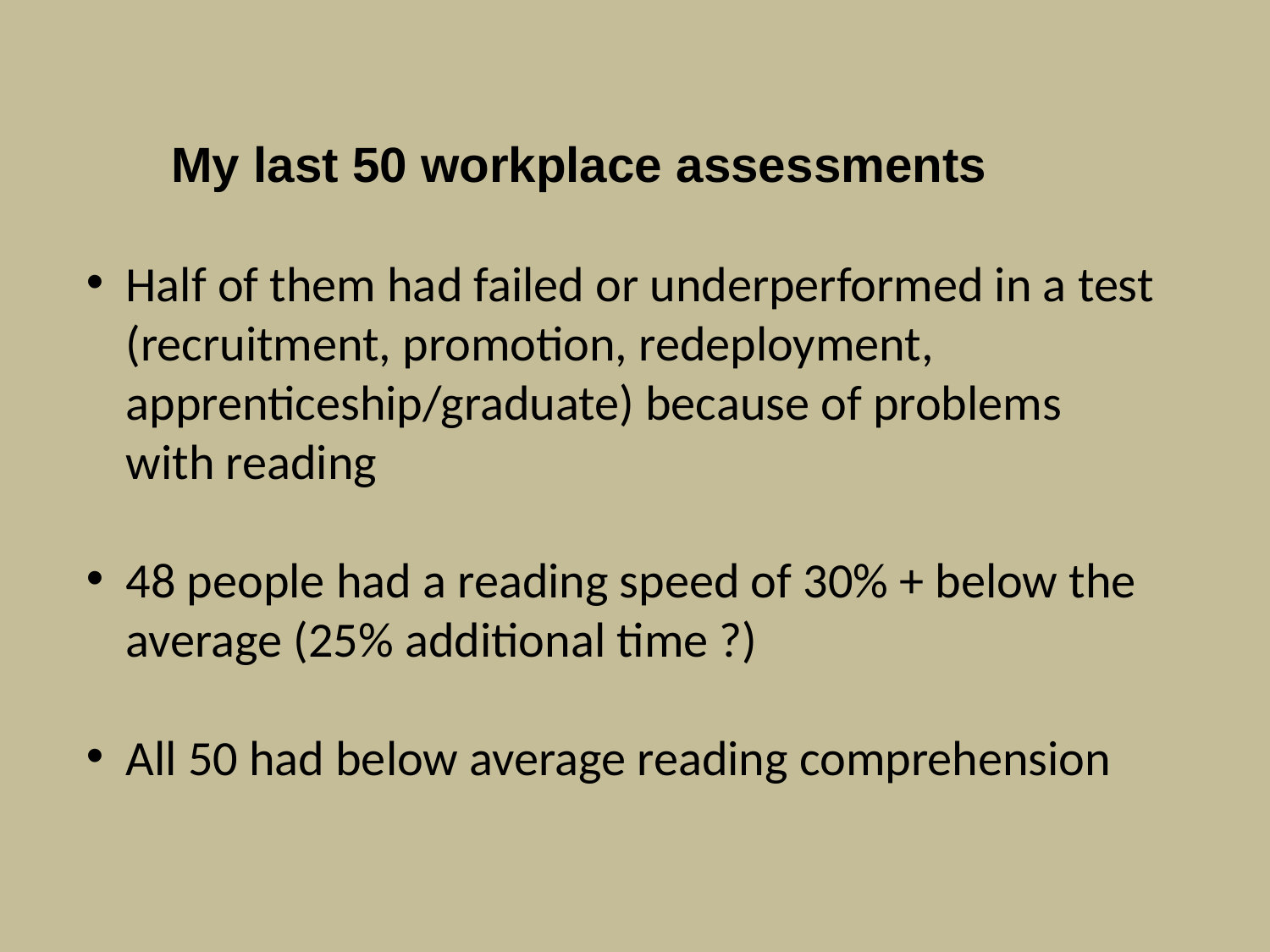

My last 50 workplace assessments
Half of them had failed or underperformed in a test (recruitment, promotion, redeployment, apprenticeship/graduate) because of problems with reading

48 people had a reading speed of 30% + below the average (25% additional time ?)

All 50 had below average reading comprehension